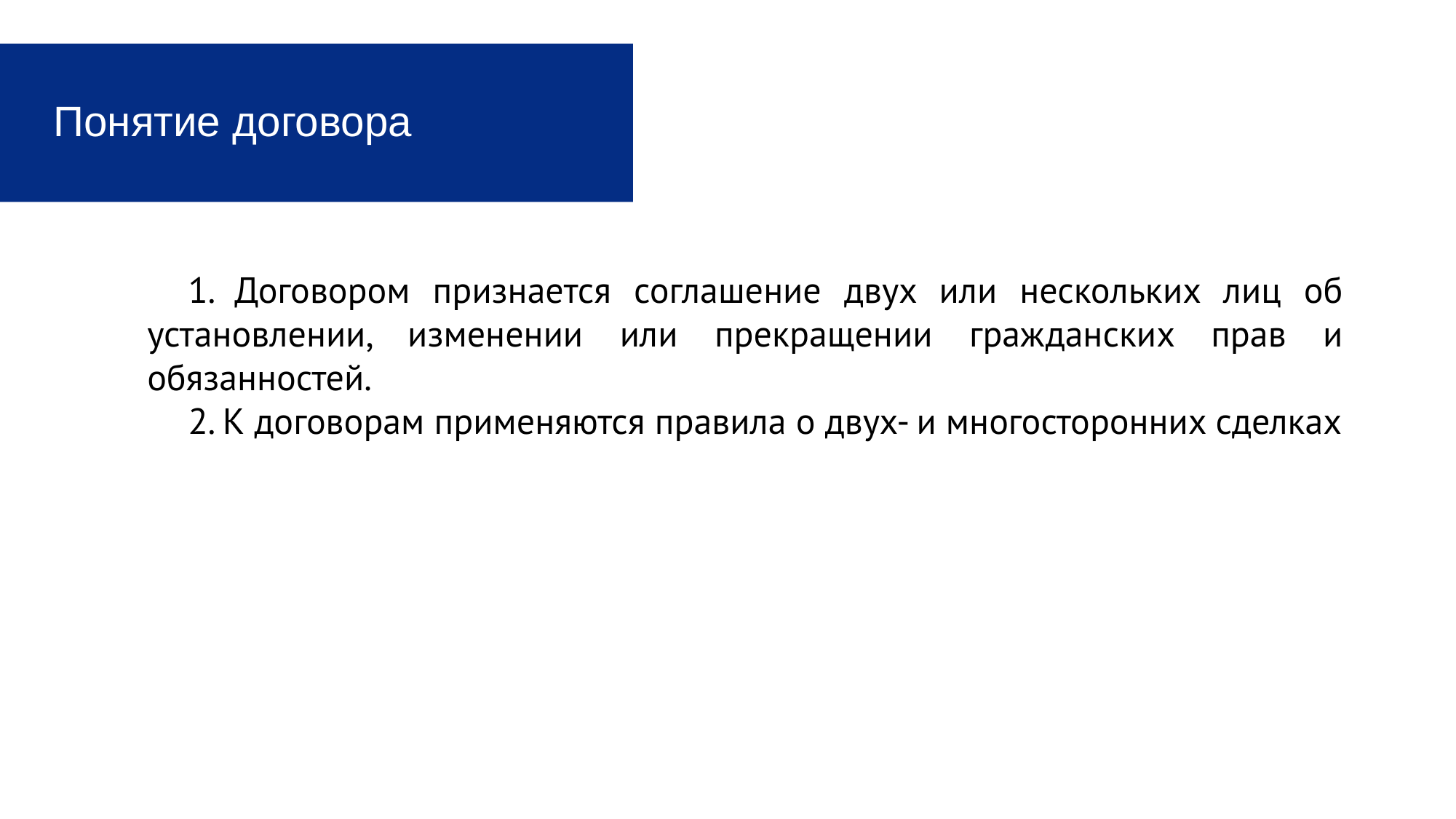

# Понятие договора
1. Договором признается соглашение двух или нескольких лиц об установлении, изменении или прекращении гражданских прав и обязанностей.
2. К договорам применяются правила о двух- и многосторонних сделках

Договор - это наиболее распространенный вид сделок. Основная же масса встречающихся в гражданском праве сделок — договоры. В соответствии с этим договор подчиняется общим для всех сделок правилам.